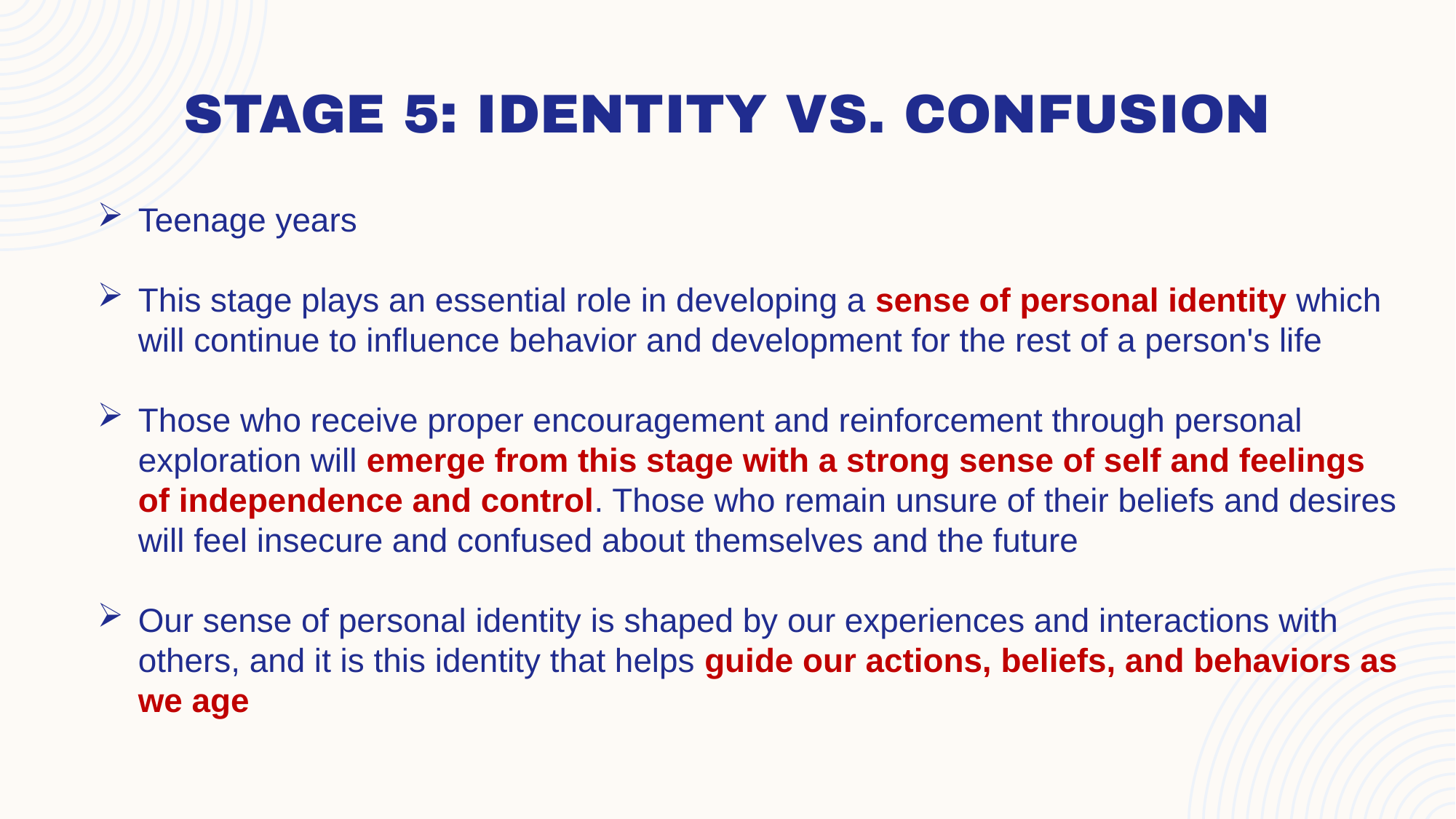

# Stage 5: Identity vs. Confusion
Teenage years

This stage plays an essential role in developing a sense of personal identity which will continue to influence behavior and development for the rest of a person's life

Those who receive proper encouragement and reinforcement through personal exploration will emerge from this stage with a strong sense of self and feelings of independence and control. Those who remain unsure of their beliefs and desires will feel insecure and confused about themselves and the future

Our sense of personal identity is shaped by our experiences and interactions with others, and it is this identity that helps guide our actions, beliefs, and behaviors as we age